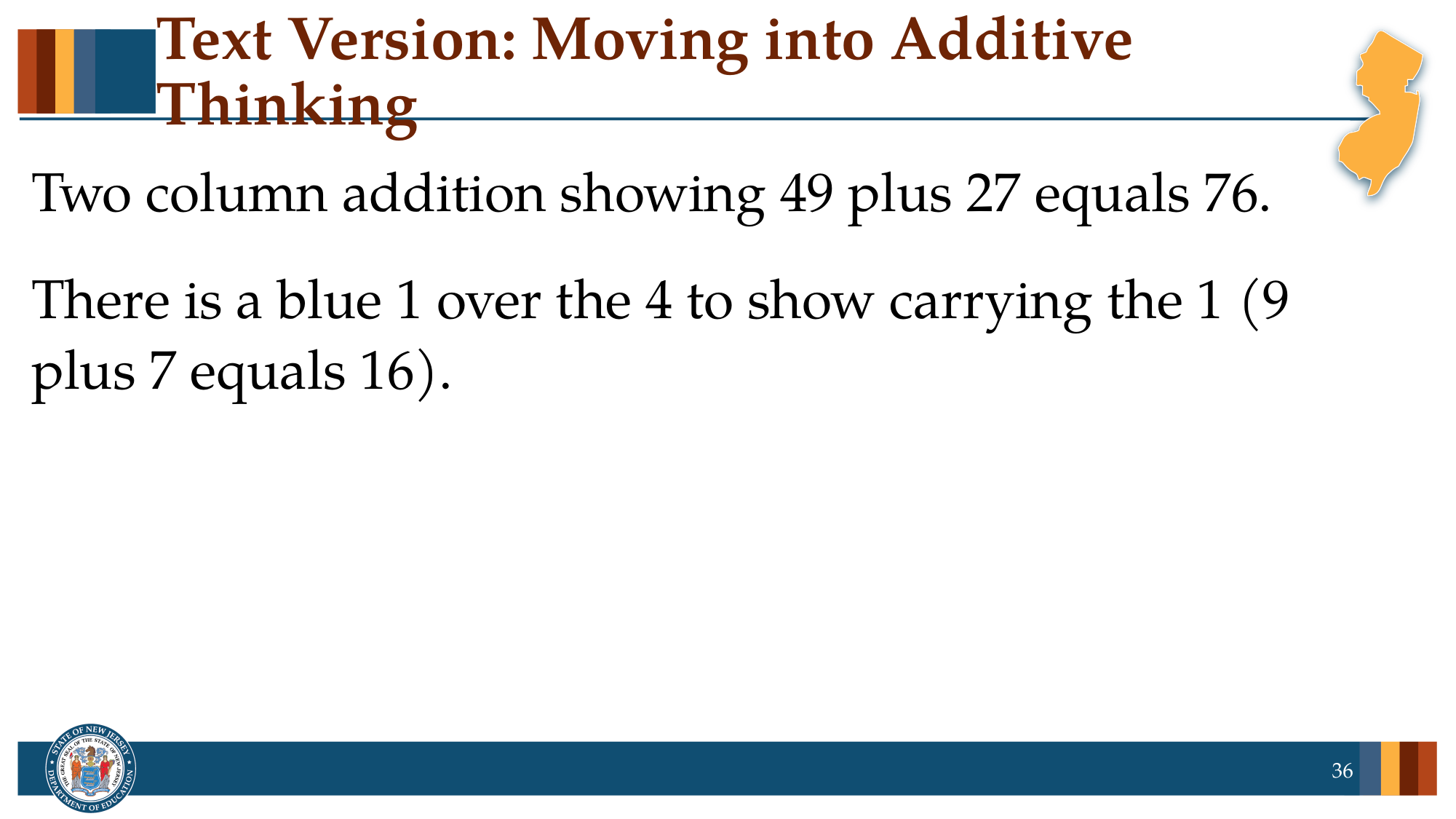

# Text Version: Moving into Additive Thinking
Two column addition showing 49 plus 27 equals 76.
There is a blue 1 over the 4 to show carrying the 1 (9 plus 7 equals 16).
36